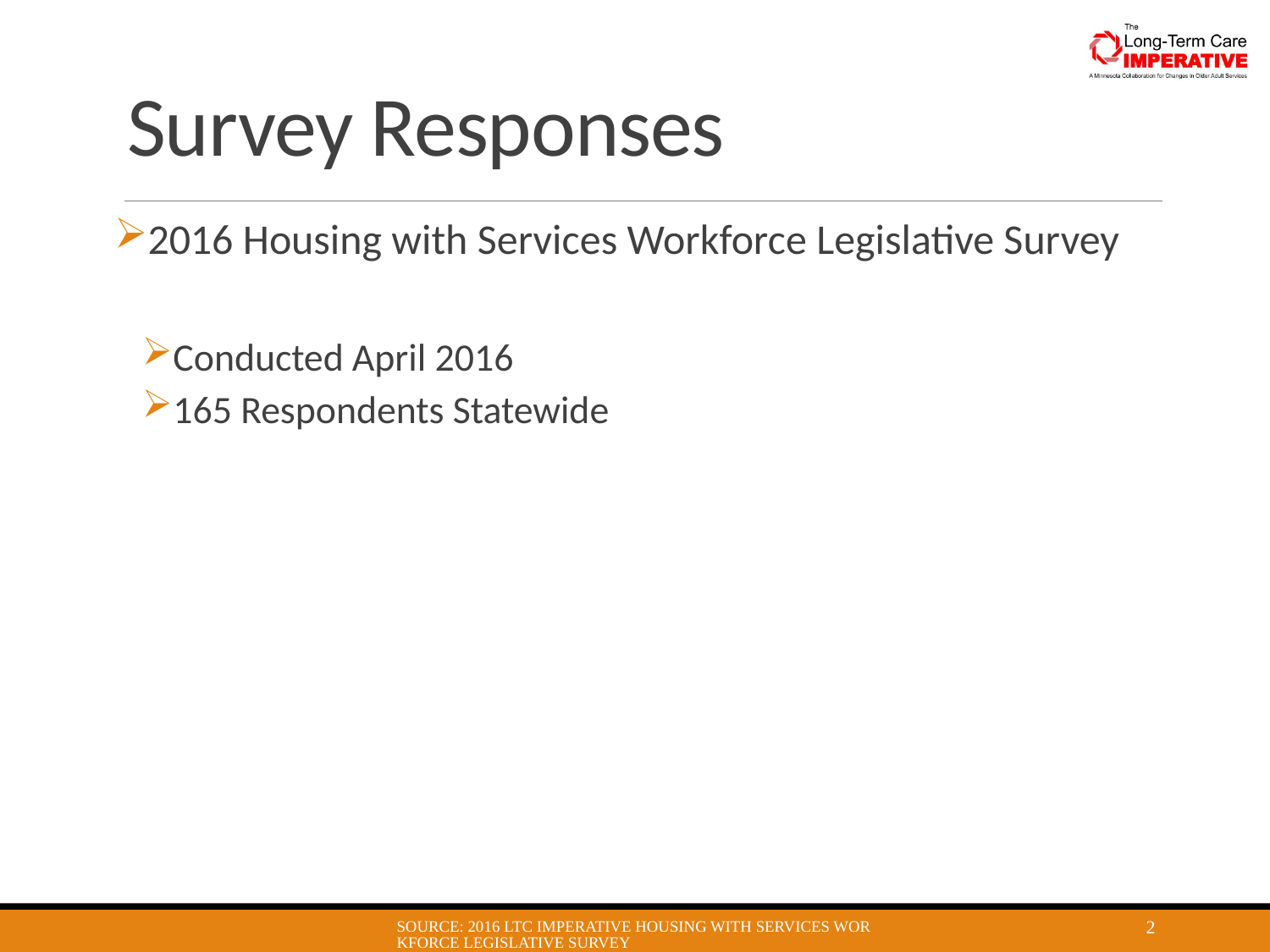

# Survey Responses
2016 Housing with Services Workforce Legislative Survey

Conducted April 2016
165 Respondents Statewide

Source: 2016 LTC Imperative Housing with Services Workforce Legislative Survey
2